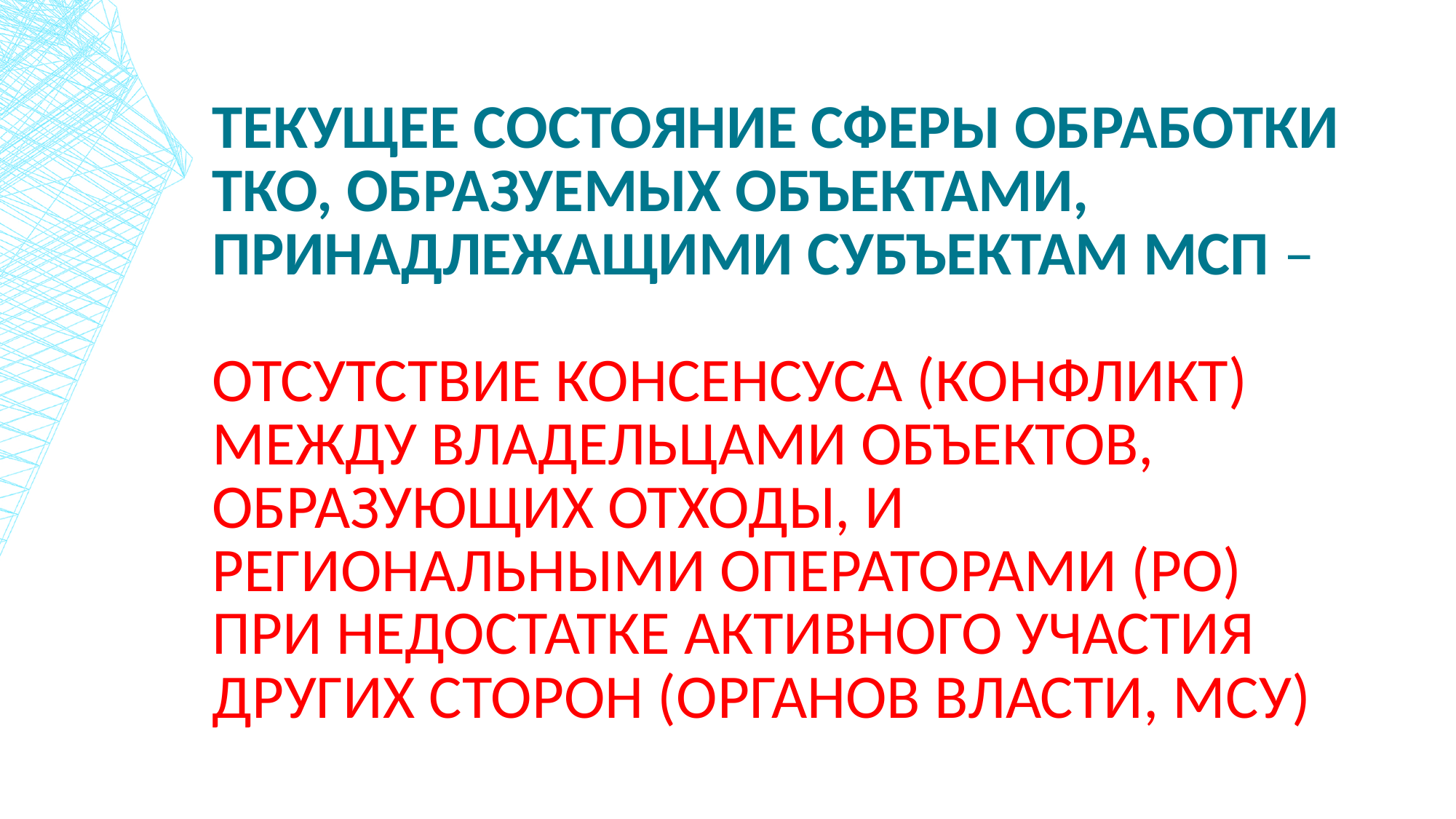

# Текущее состояние сферы обработки тко, образуемых объектами, принадлежащими субъектам мсп – отсутствие консенсуса (конфликт) между владельцами объектов, образующих отходы, и региональными операторами (РО) при недостатке активного участия других сторон (органов власти, мсу)